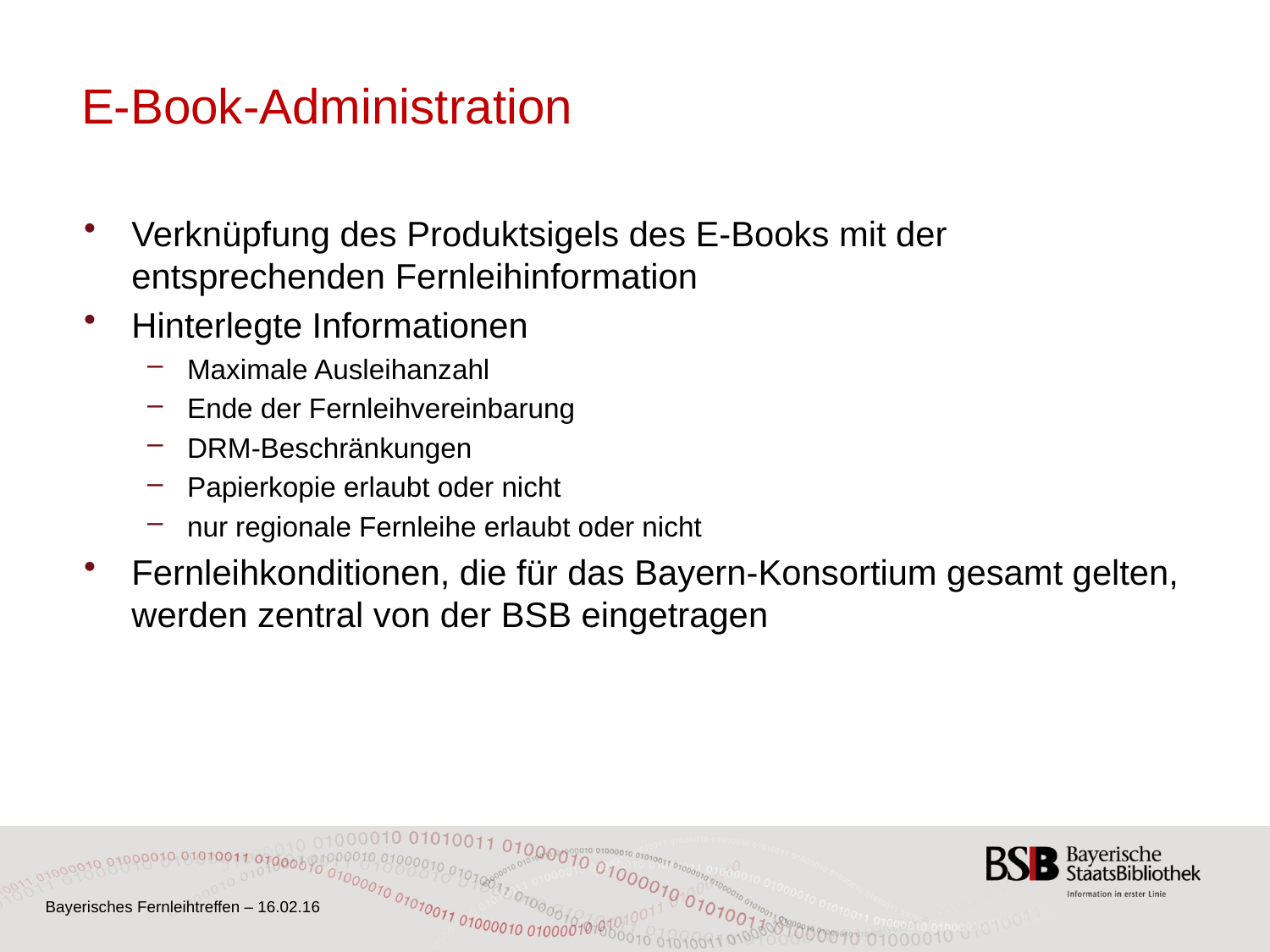

# E-Book-Administration
Verknüpfung des Produktsigels des E-Books mit der entsprechenden Fernleihinformation
Hinterlegte Informationen
Maximale Ausleihanzahl
Ende der Fernleihvereinbarung
DRM-Beschränkungen
Papierkopie erlaubt oder nicht
nur regionale Fernleihe erlaubt oder nicht
Fernleihkonditionen, die für das Bayern-Konsortium gesamt gelten, werden zentral von der BSB eingetragen